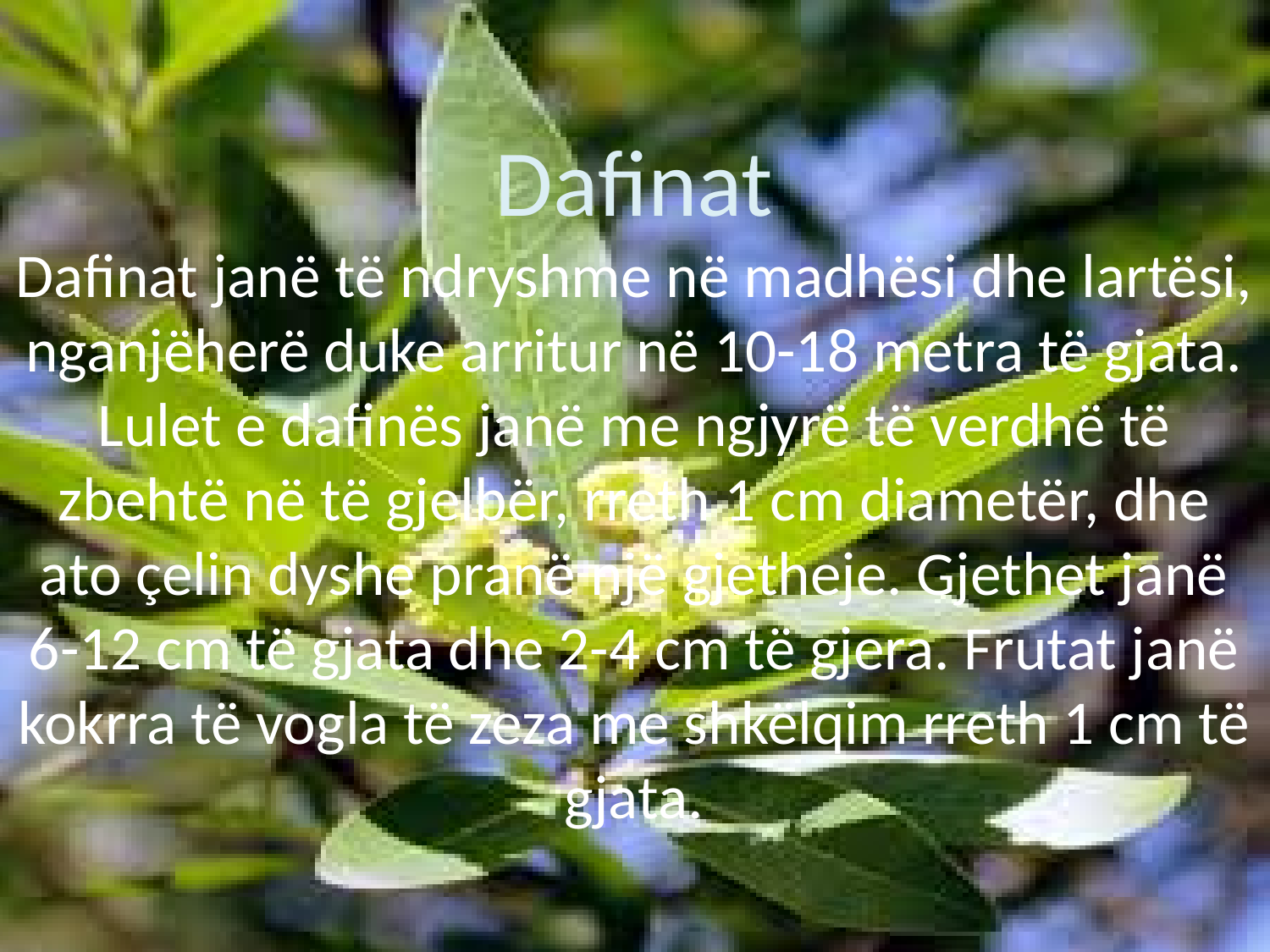

# Dafinat Dafinat janë të ndryshme në madhësi dhe lartësi, nganjëherë duke arritur në 10-18 metra të gjata. Lulet e dafinës janë me ngjyrë të verdhë të zbehtë në të gjelbër, rreth 1 cm diametër, dhe ato çelin dyshe pranë një gjetheje. Gjethet janë 6-12 cm të gjata dhe 2-4 cm të gjera. Frutat janë kokrra të vogla të zeza me shkëlqim rreth 1 cm të gjata.